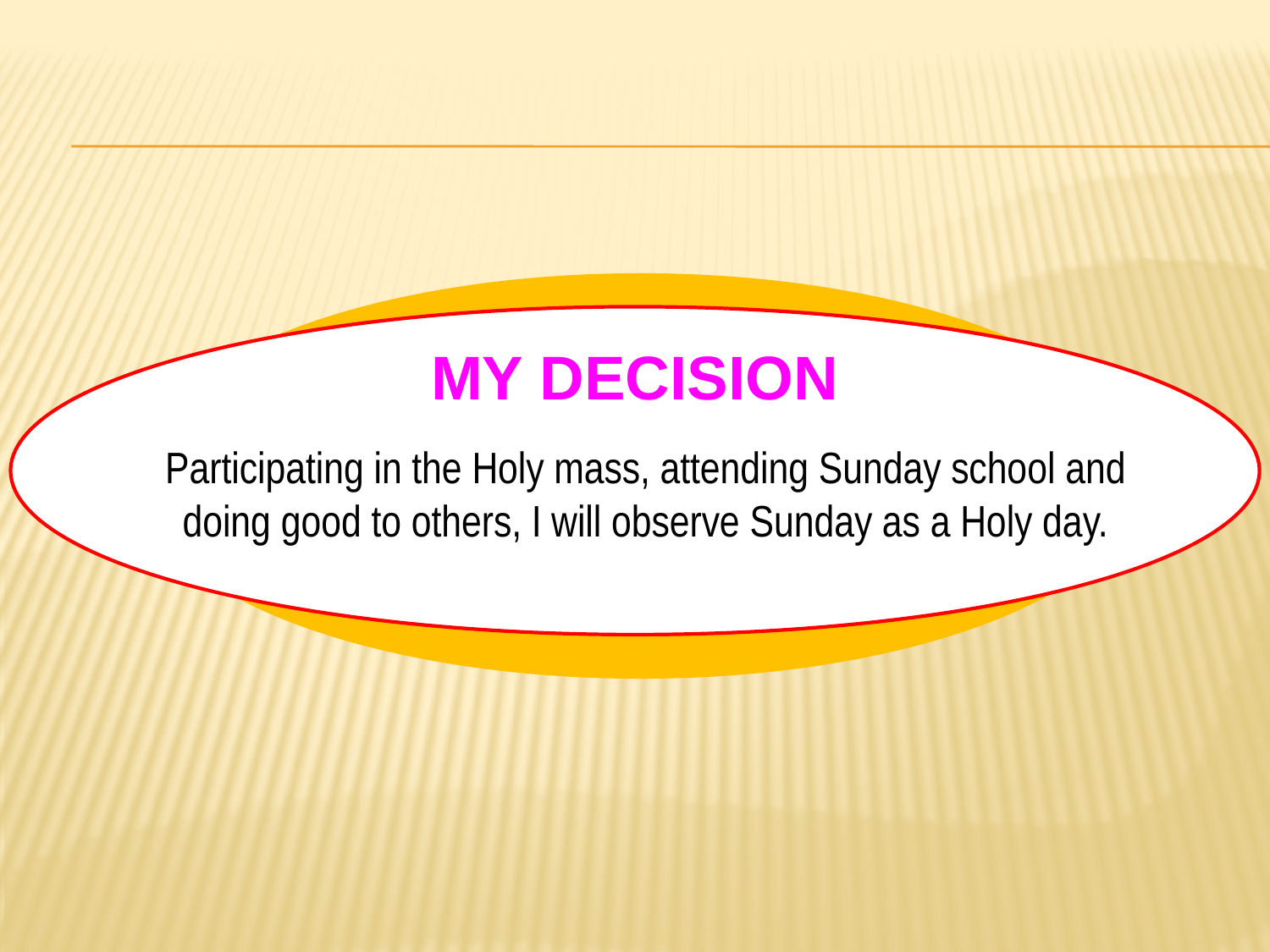

# MY DECISION
Participating in the Holy mass, attending Sunday school and doing good to others, I will observe Sunday as a Holy day.